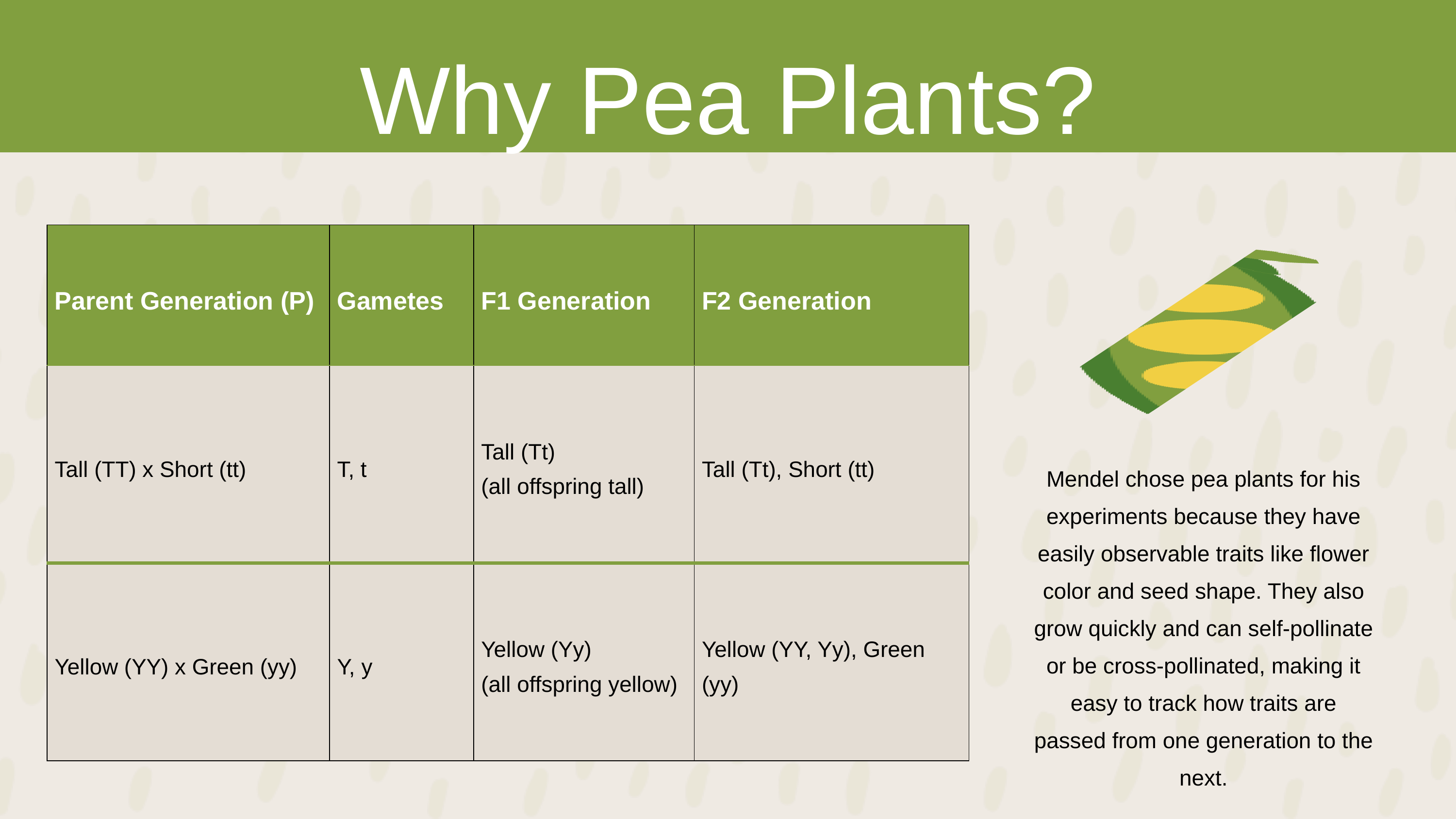

Why Pea Plants?

| Parent Generation (P) | Gametes | F1 Generation | F2 Generation |
| --- | --- | --- | --- |
| Tall (TT) x Short (tt) | T, t | Tall (Tt) (all offspring tall) | Tall (Tt), Short (tt) |
| Yellow (YY) x Green (yy) | Y, y | Yellow (Yy) (all offspring yellow) | Yellow (YY, Yy), Green (yy) |
Mendel chose pea plants for his experiments because they have easily observable traits like flower color and seed shape. They also grow quickly and can self-pollinate or be cross-pollinated, making it easy to track how traits are passed from one generation to the next.